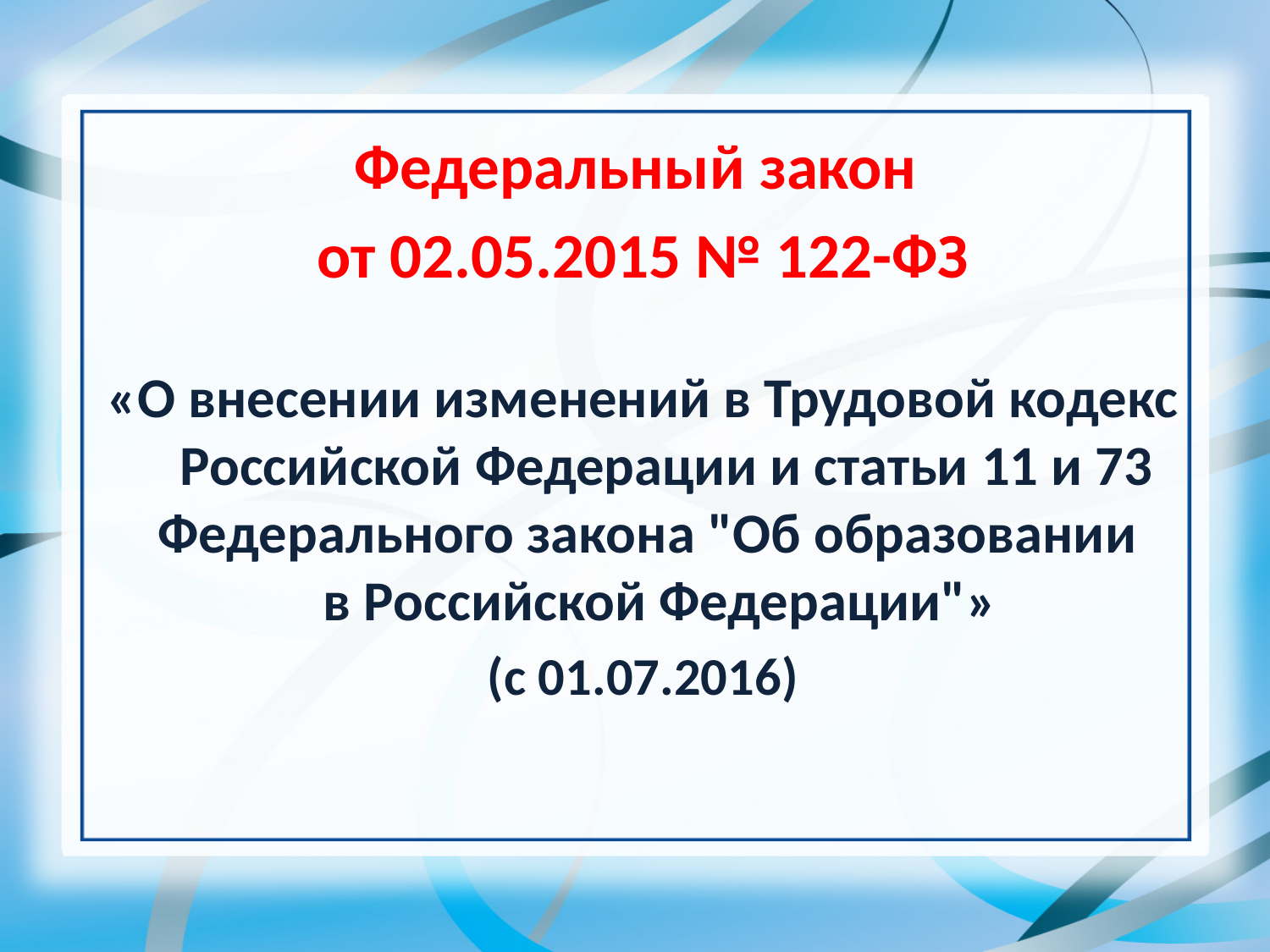

Федеральный закон
от 02.05.2015 № 122-ФЗ
«О внесении изменений в Трудовой кодекс Российской Федерации и статьи 11 и 73 Федерального закона "Об образовании    в Российской Федерации"»
(c 01.07.2016)